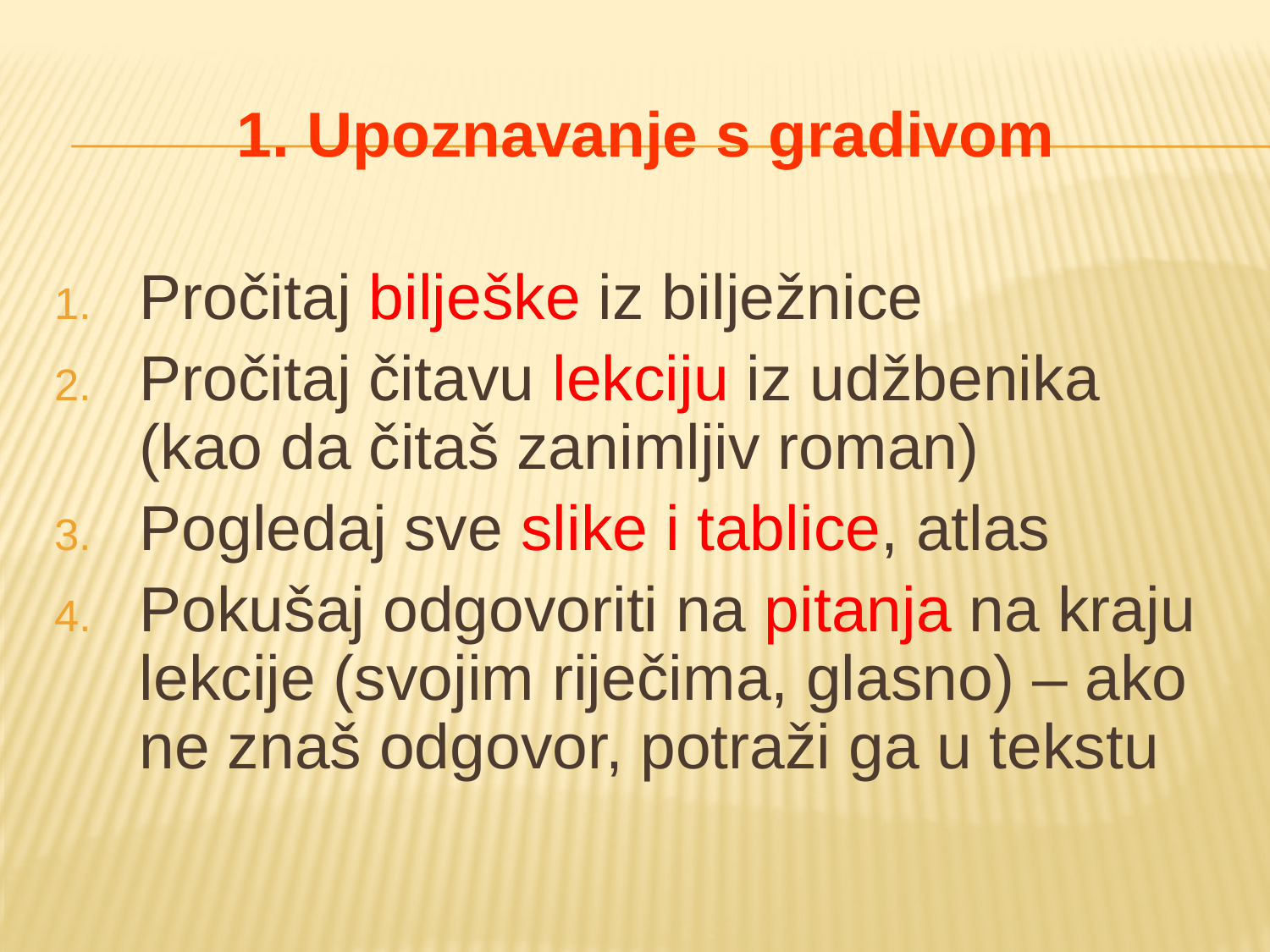

1. Upoznavanje s gradivom

Pročitaj bilješke iz bilježnice
Pročitaj čitavu lekciju iz udžbenika (kao da čitaš zanimljiv roman)
Pogledaj sve slike i tablice, atlas
Pokušaj odgovoriti na pitanja na kraju lekcije (svojim riječima, glasno) – ako ne znaš odgovor, potraži ga u tekstu